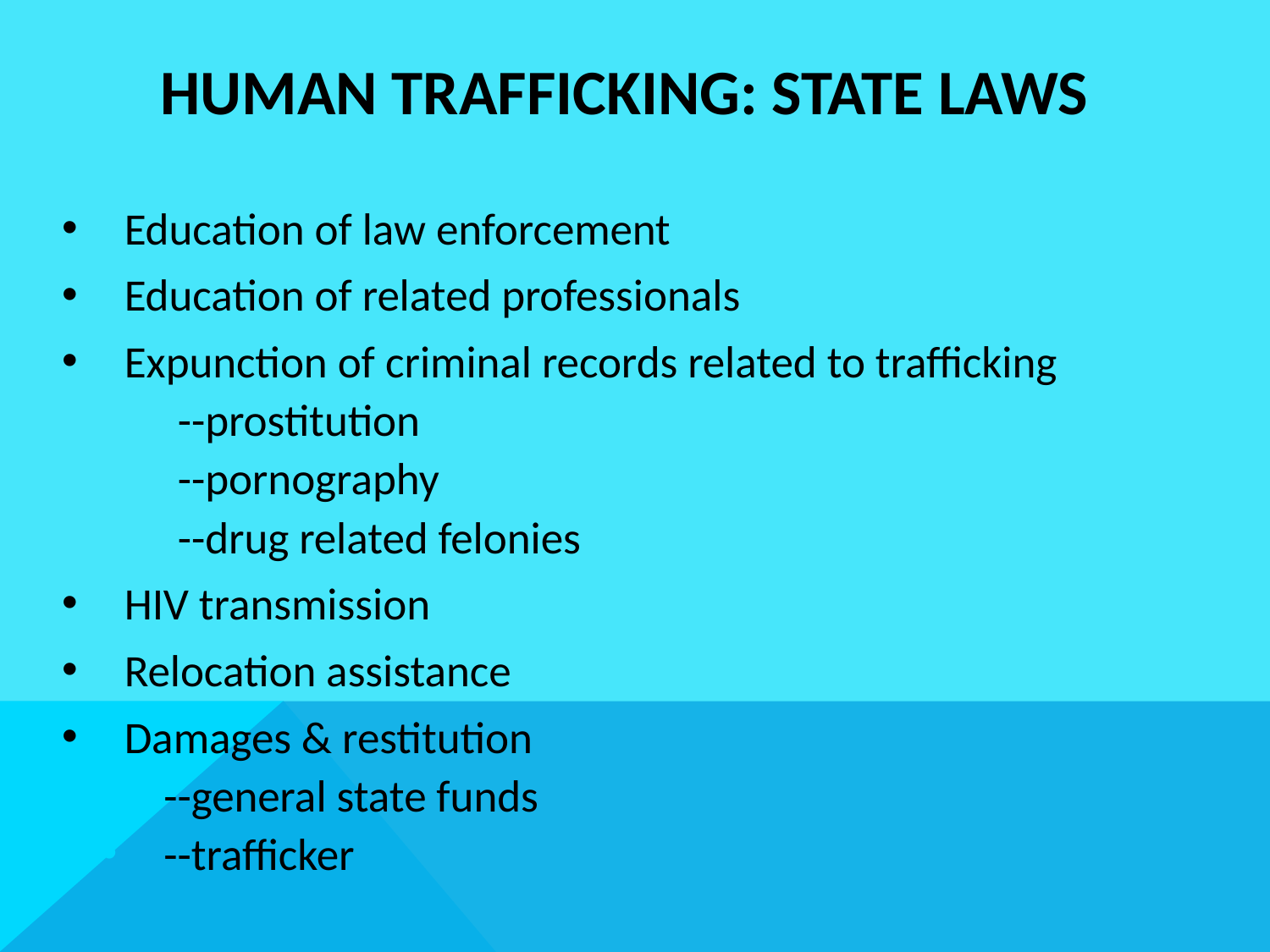

# HUMAN trafficking: STATE LAWS

Education of law enforcement
Education of related professionals
Expunction of criminal records related to trafficking
	--prostitution
	--pornography
	--drug related felonies
HIV transmission
Relocation assistance
Damages & restitution
--general state funds
--trafficker